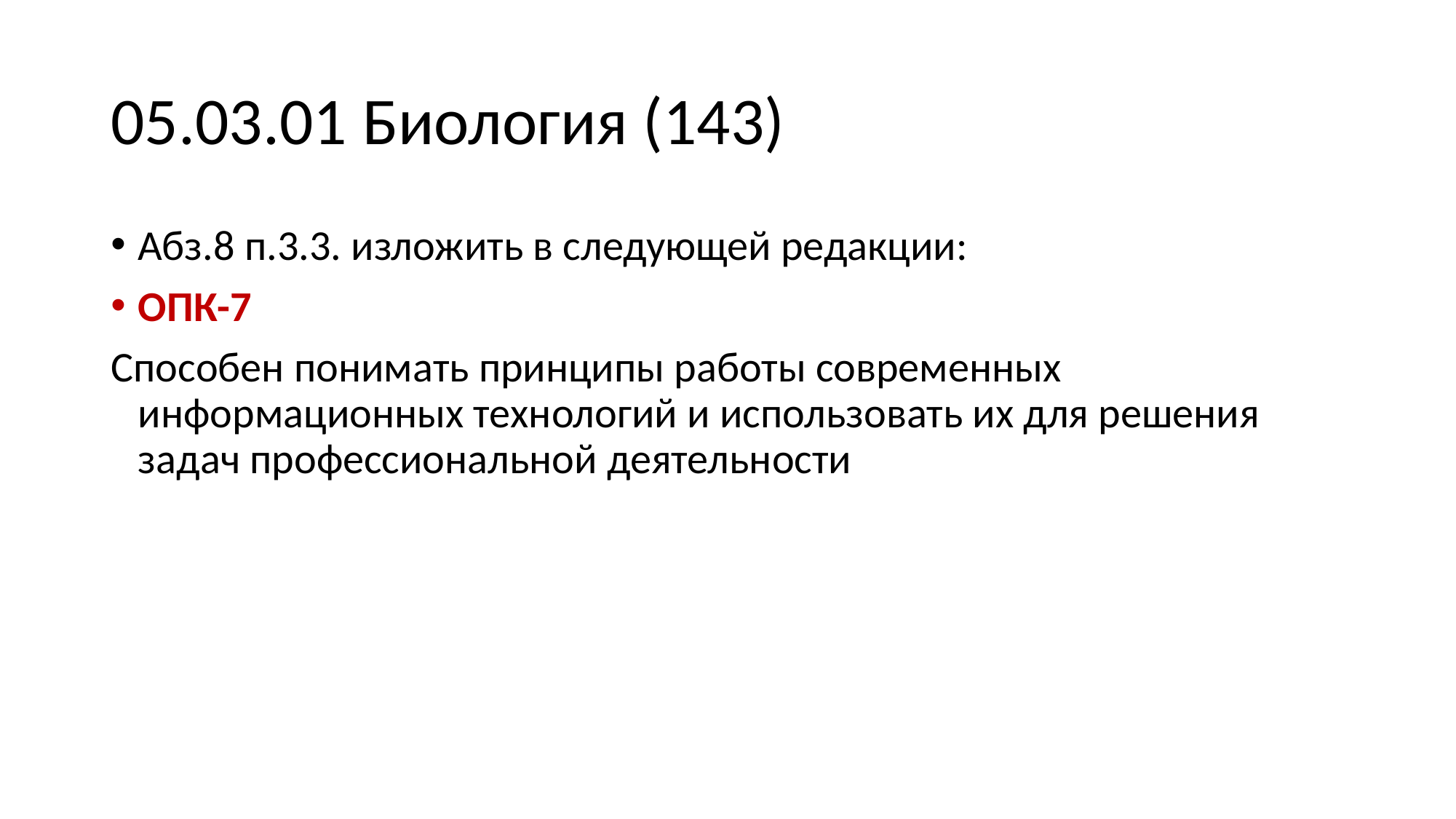

# 05.03.01 Биология (143)
Абз.8 п.3.3. изложить в следующей редакции:
ОПК-7
Способен понимать принципы работы современных информационных технологий и использовать их для решения задач профессиональной деятельности